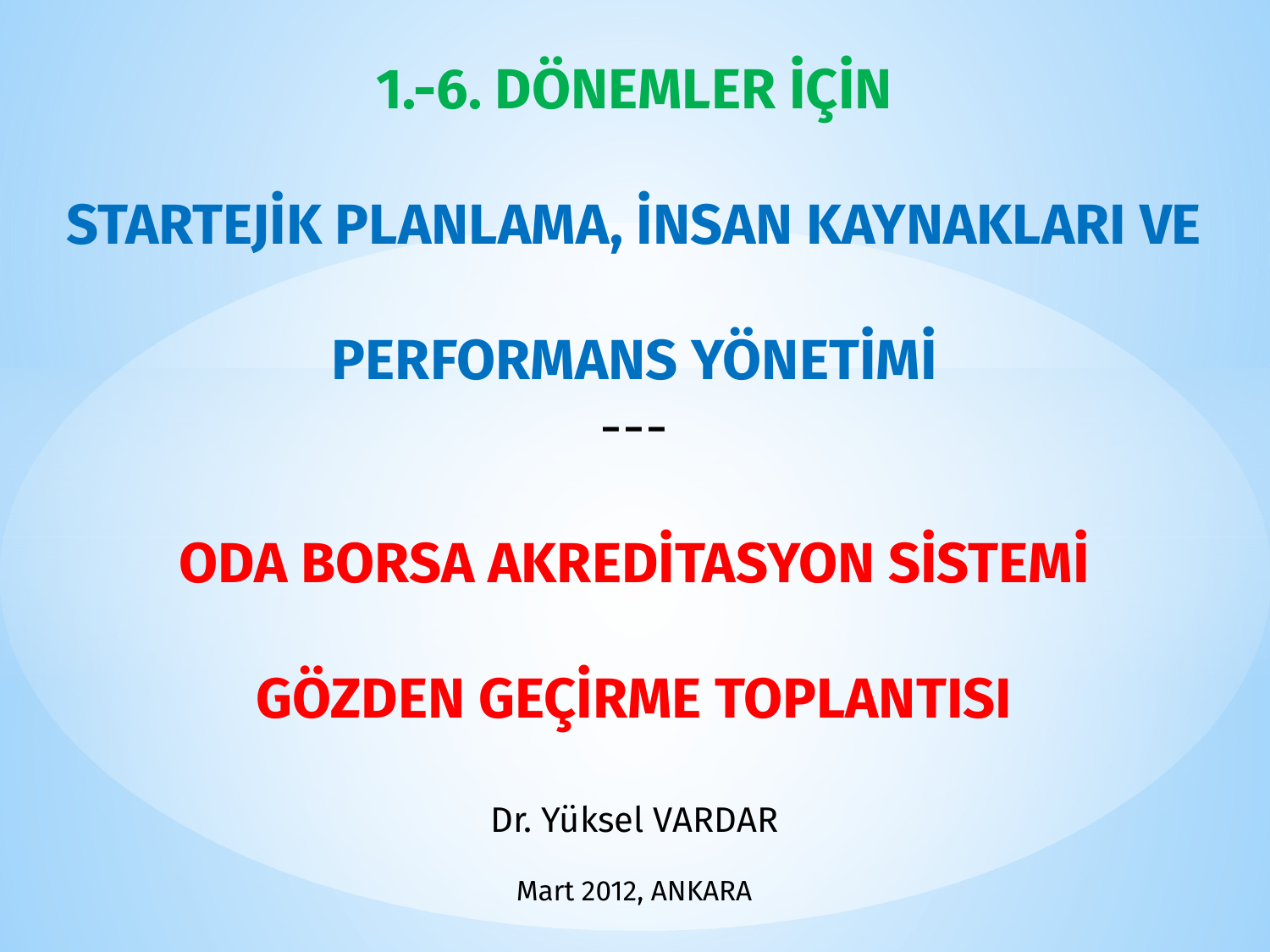

1.-6. DÖNEMLER İÇİN

STARTEJİK PLANLAMA, İNSAN KAYNAKLARI VE

PERFORMANS YÖNETİMİ
---

ODA BORSA AKREDİTASYON SİSTEMİ

GÖZDEN GEÇİRME TOPLANTISI

Dr. Yüksel VARDAR

Mart 2012, ANKARA